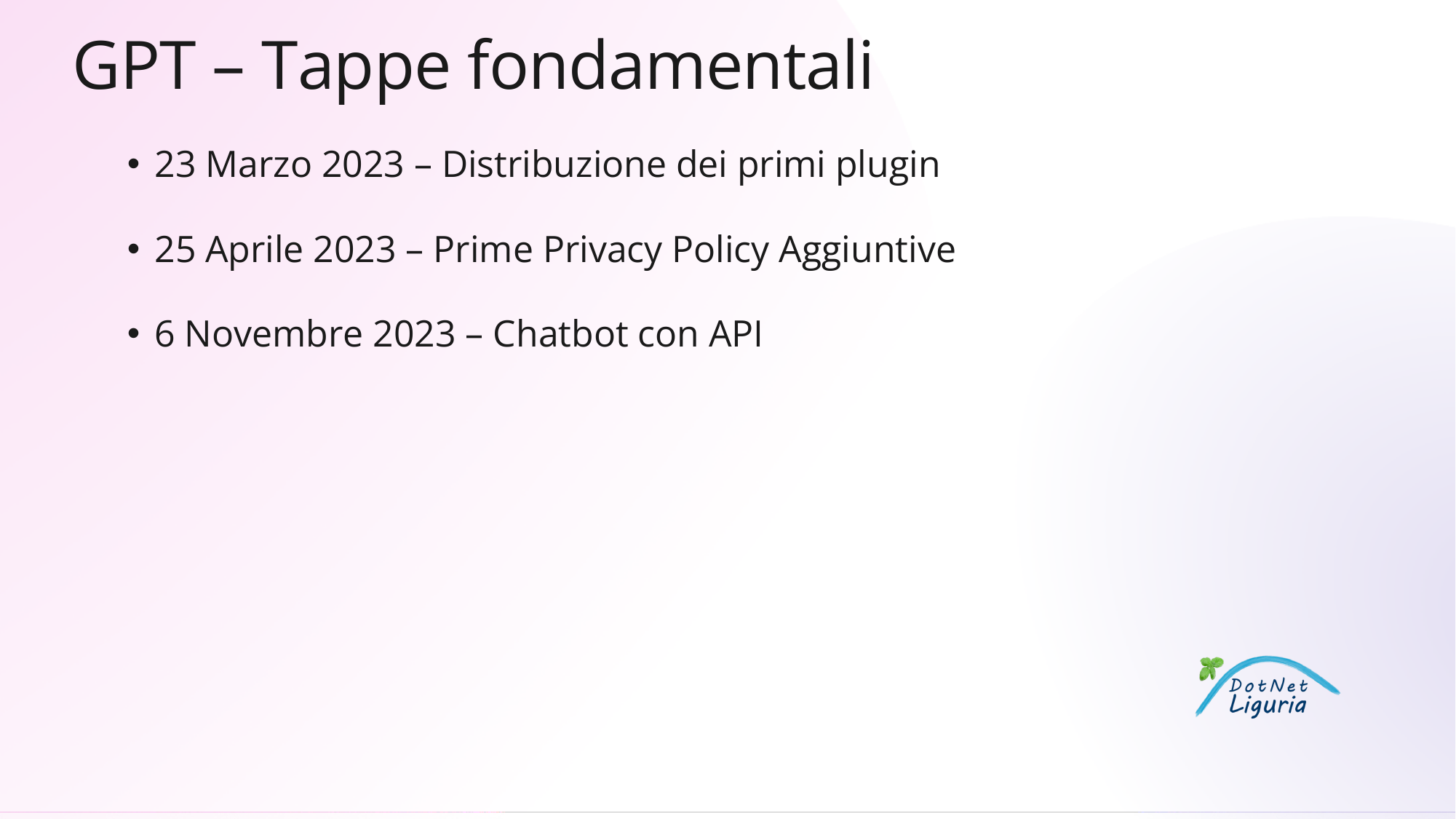

# GPT – Tappe fondamentali
23 Marzo 2023 – Distribuzione dei primi plugin
25 Aprile 2023 – Prime Privacy Policy Aggiuntive
6 Novembre 2023 – Chatbot con API